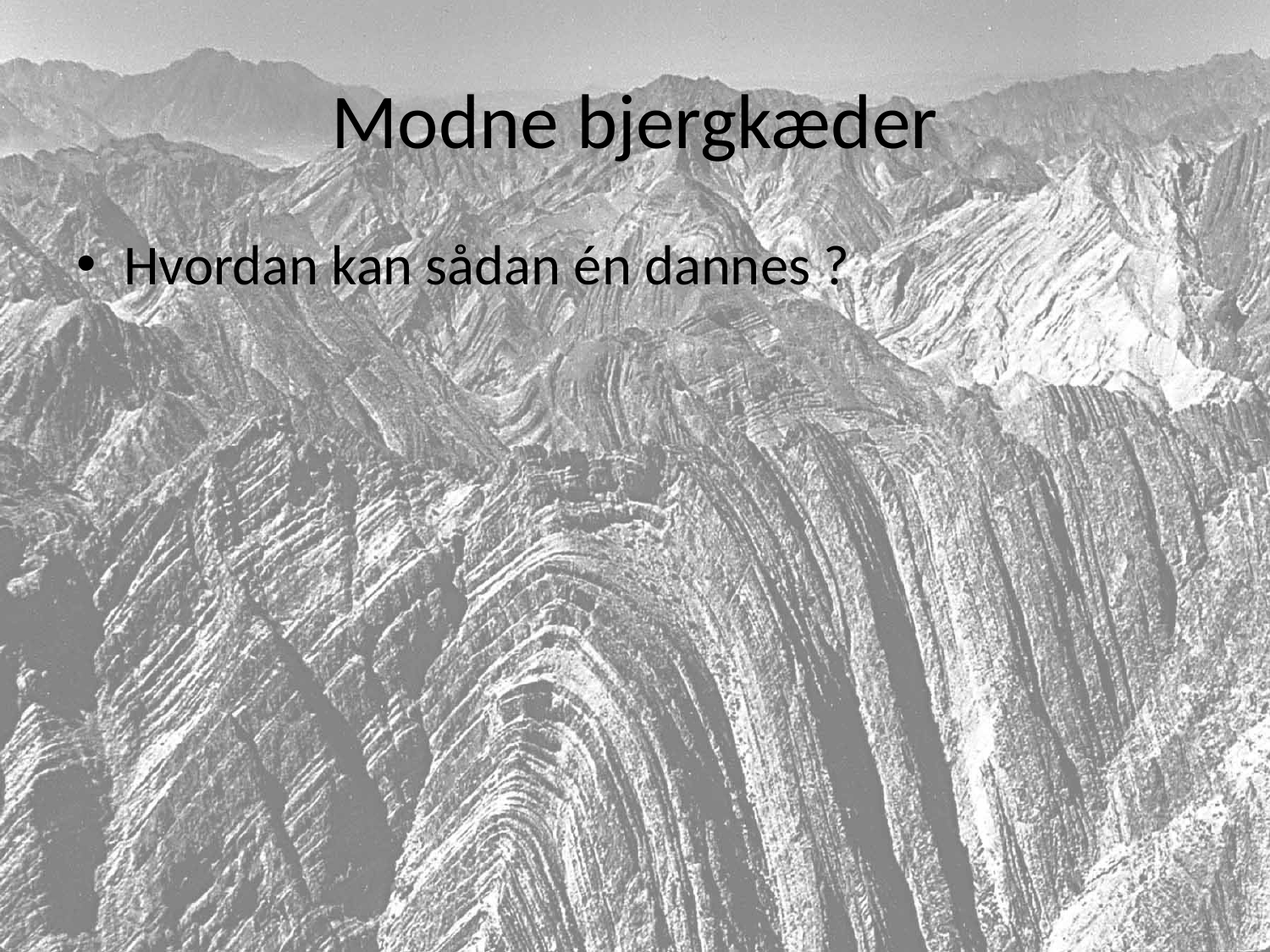

# Modne bjergkæder
Hvordan kan sådan én dannes ?